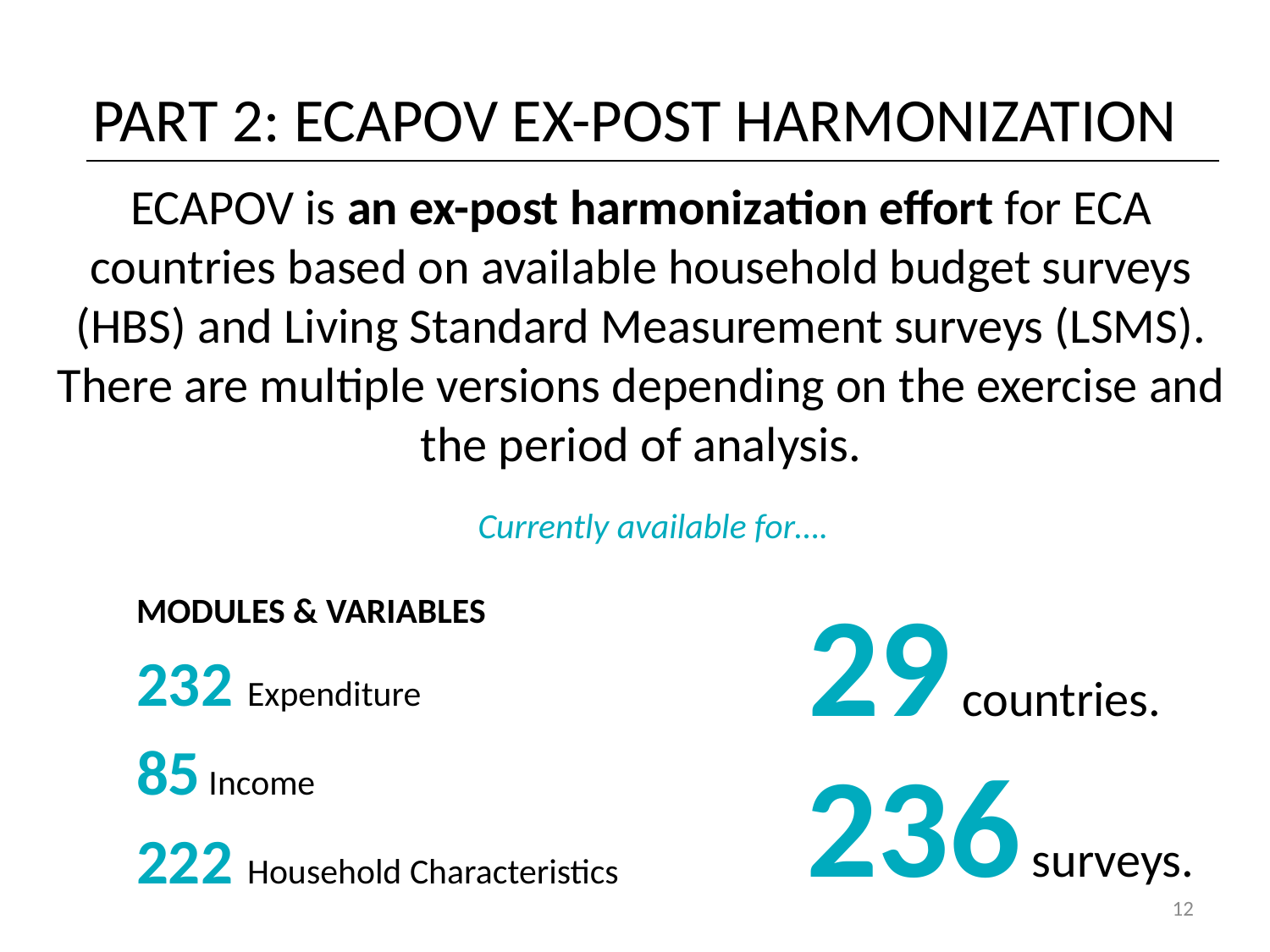

# PART 2: ECAPOV EX-POST HARMONIZATION
ECAPOV is an ex-post harmonization effort for ECA countries based on available household budget surveys (HBS) and Living Standard Measurement surveys (LSMS). There are multiple versions depending on the exercise and the period of analysis.

Currently available for….
29 countries.

MODULES & VARIABLES
232 Expenditure
85 Income
222 Household Characteristics

236 surveys.

12